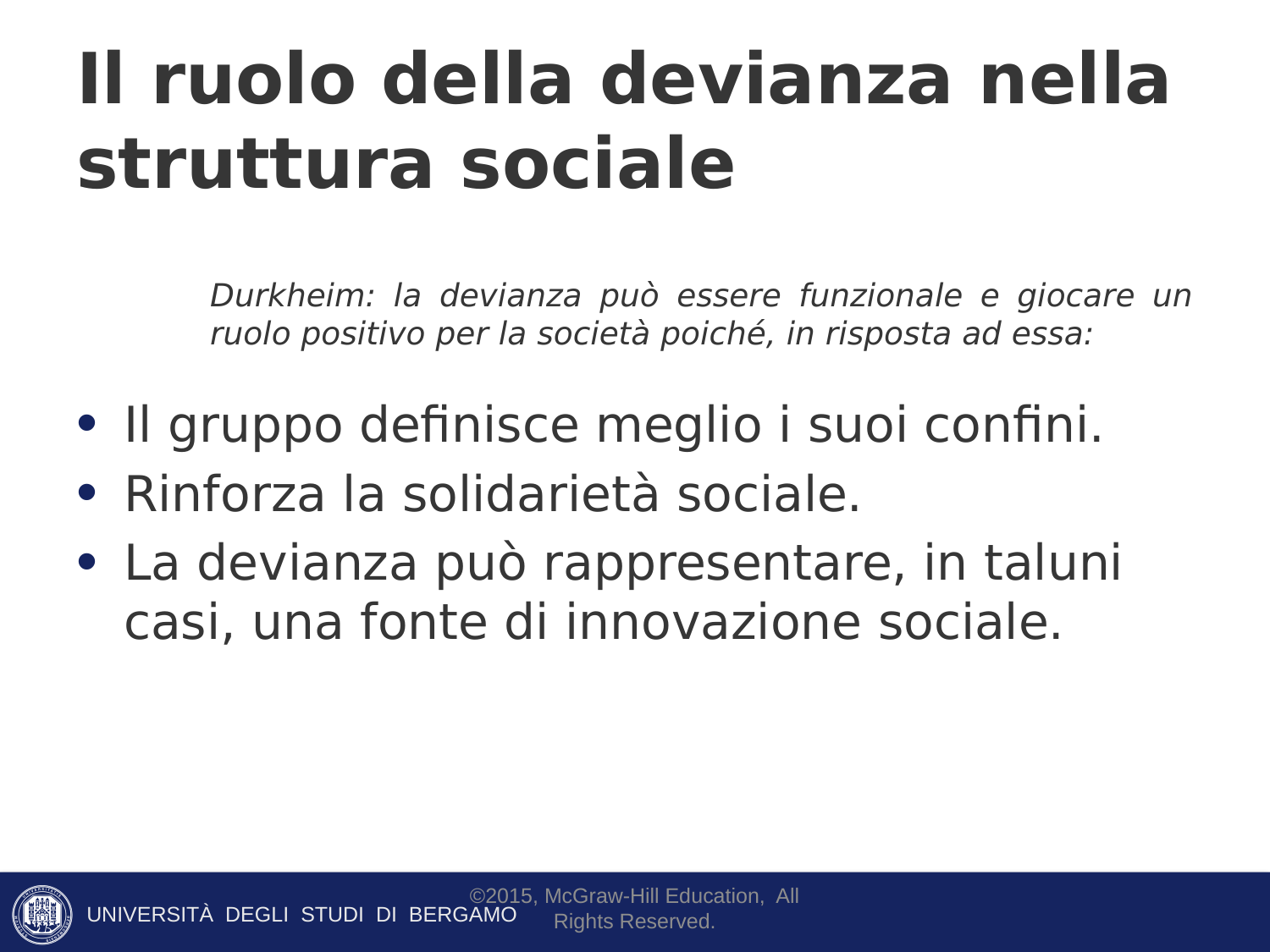

# Il ruolo della devianza nella struttura sociale

Durkheim: la devianza può essere funzionale e giocare un ruolo positivo per la società poiché, in risposta ad essa:
Il gruppo definisce meglio i suoi confini.
Rinforza la solidarietà sociale.
La devianza può rappresentare, in taluni casi, una fonte di innovazione sociale.
©2015, McGraw-Hill Education,  All Rights Reserved.
6